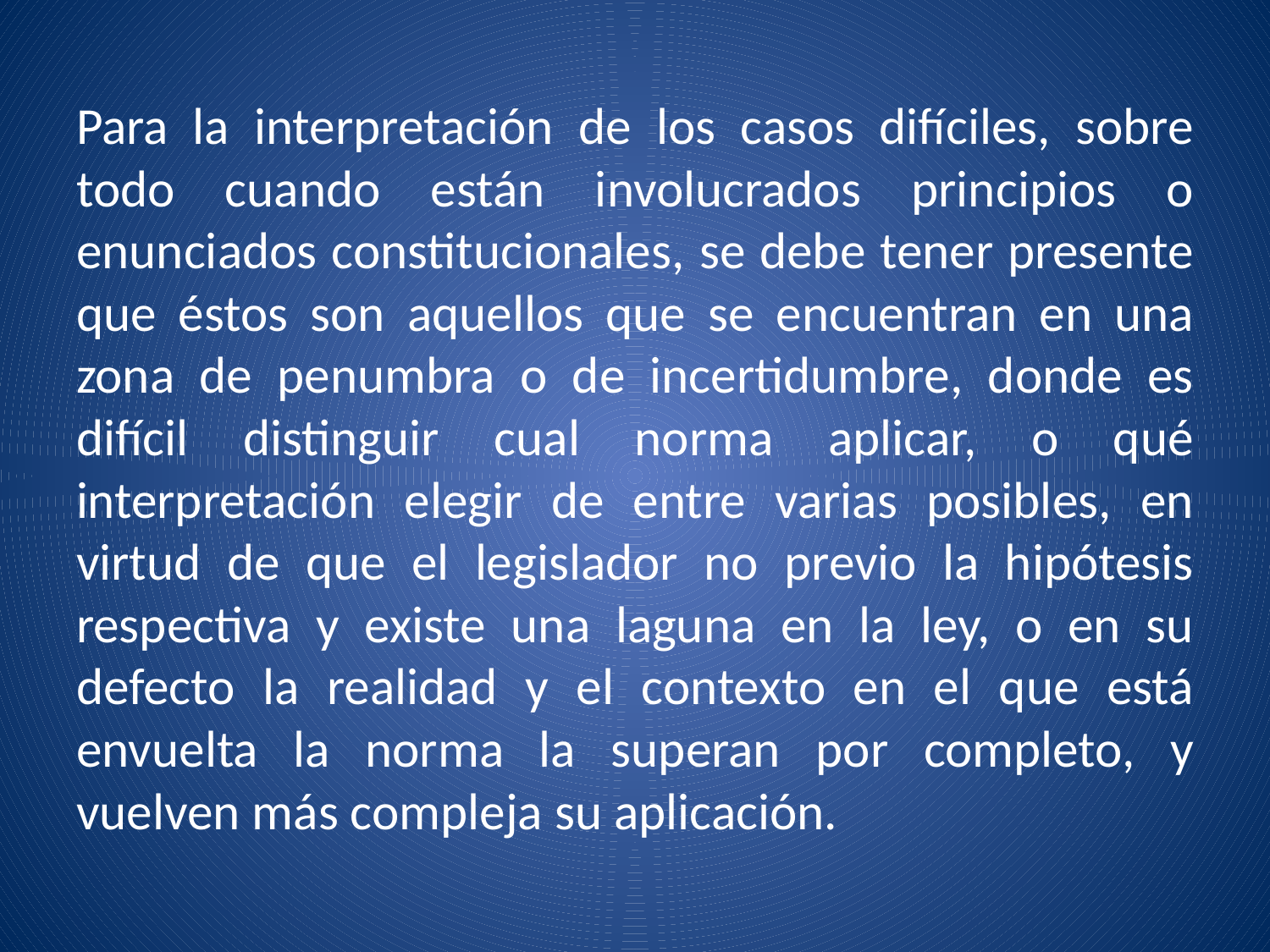

Para la interpretación de los casos difíciles, sobre todo cuando están involucrados principios o enunciados constitucionales, se debe tener presente que éstos son aquellos que se encuentran en una zona de penumbra o de incertidumbre, donde es difícil distinguir cual norma aplicar, o qué interpretación elegir de entre varias posibles, en virtud de que el legislador no previo la hipótesis respectiva y existe una laguna en la ley, o en su defecto la realidad y el contexto en el que está envuelta la norma la superan por completo, y vuelven más compleja su aplicación.